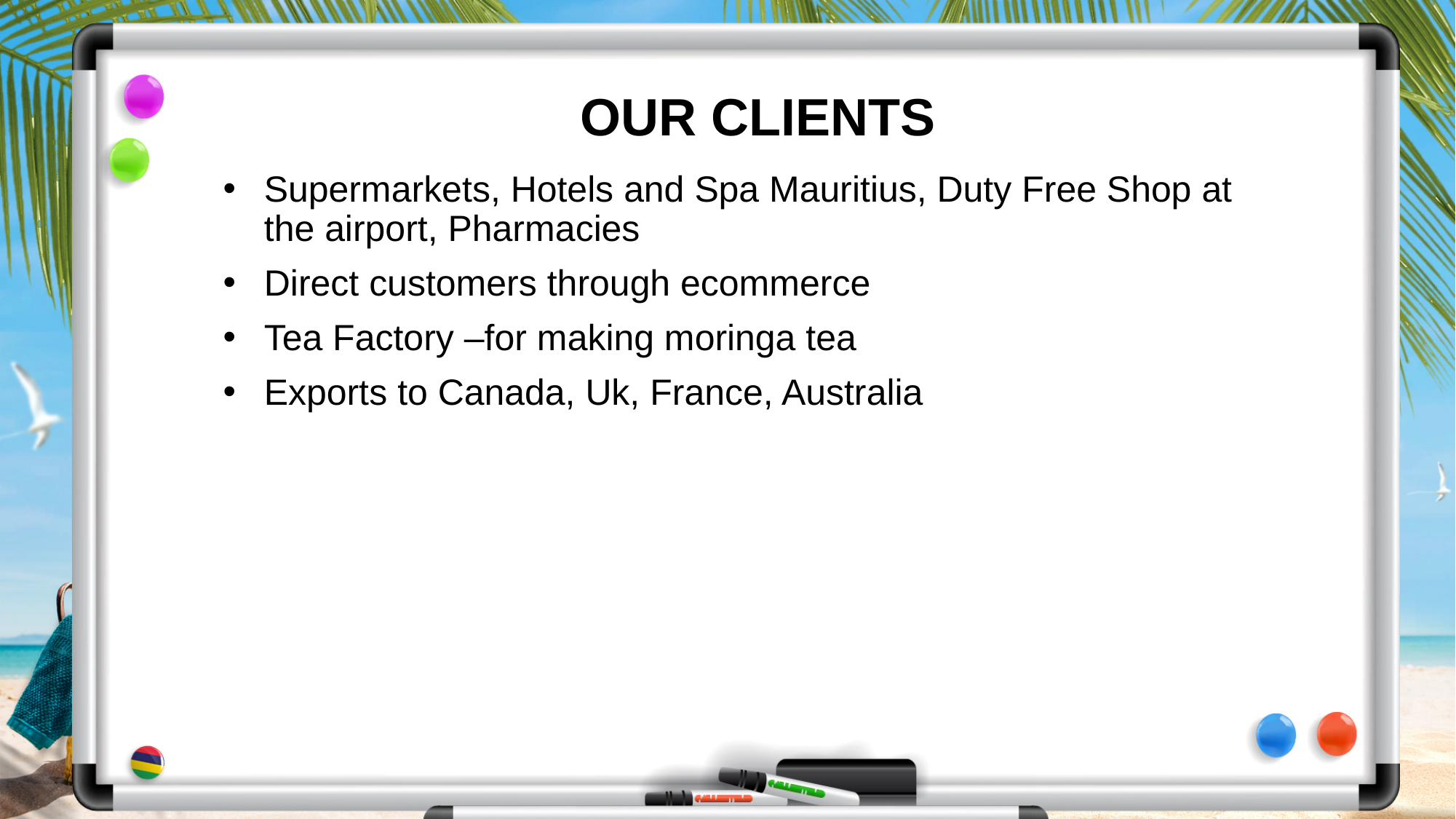

# OUR CLIENTS
Supermarkets, Hotels and Spa Mauritius, Duty Free Shop at the airport, Pharmacies
Direct customers through ecommerce
Tea Factory –for making moringa tea
Exports to Canada, Uk, France, Australia